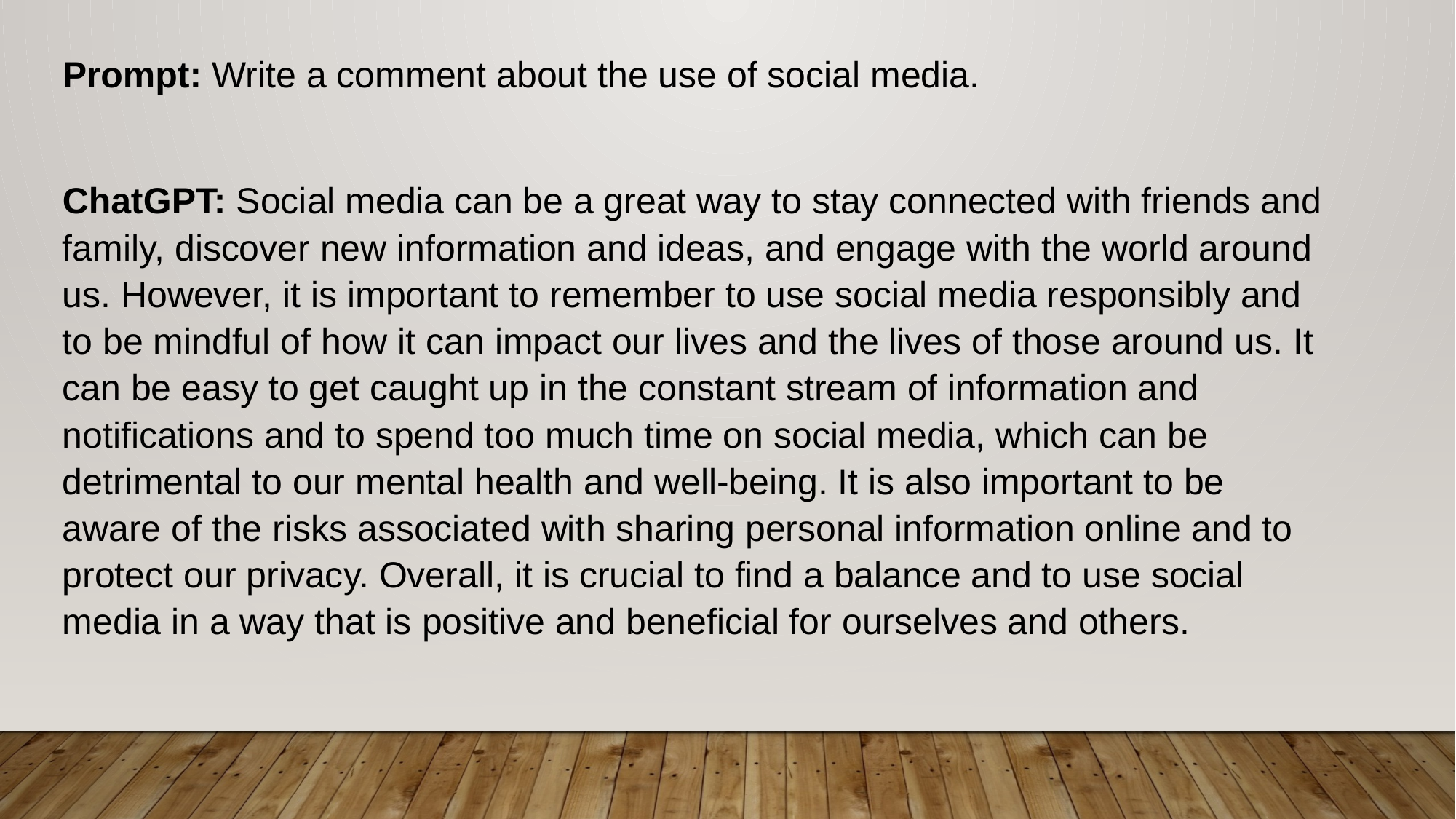

Prompt: Write a comment about the use of social media.
ChatGPT: Social media can be a great way to stay connected with friends and family, discover new information and ideas, and engage with the world around us. However, it is important to remember to use social media responsibly and to be mindful of how it can impact our lives and the lives of those around us. It can be easy to get caught up in the constant stream of information and notifications and to spend too much time on social media, which can be detrimental to our mental health and well-being. It is also important to be aware of the risks associated with sharing personal information online and to protect our privacy. Overall, it is crucial to find a balance and to use social media in a way that is positive and beneficial for ourselves and others.